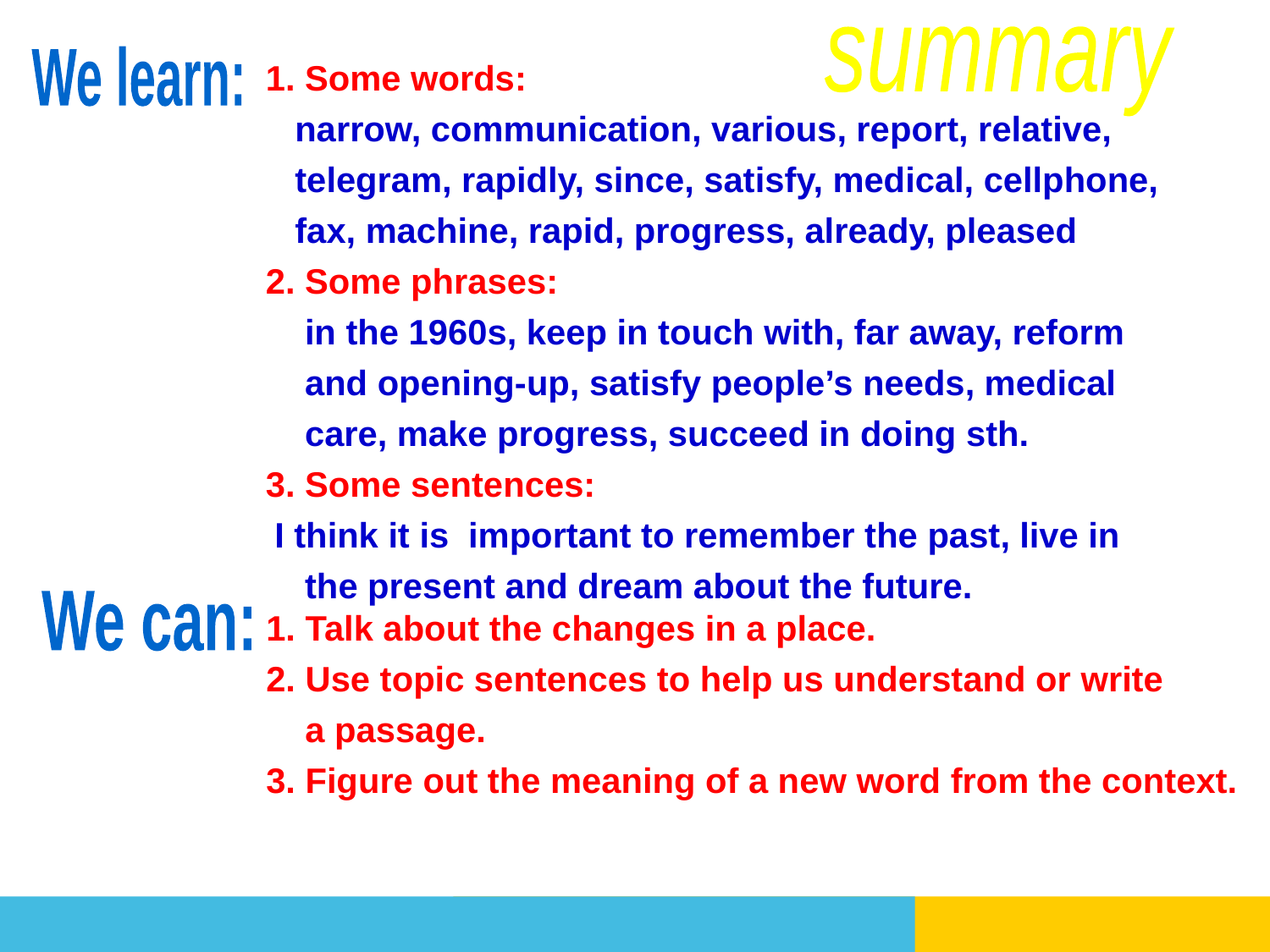

summary
1. Some words:
   narrow, communication, various, report, relative,
   telegram, rapidly, since, satisfy, medical, cellphone,
   fax, machine, rapid, progress, already, pleased
2. Some phrases:
    in the 1960s, keep in touch with, far away, reform
    and opening-up, satisfy people’s needs, medical
    care, make progress, succeed in doing sth.
3. Some sentences:
 I think it is  important to remember the past, live in
    the present and dream about the future.
We learn:
We can:
1. Talk about the changes in a place.
2. Use topic sentences to help us understand or write
    a passage.
3. Figure out the meaning of a new word from the context.